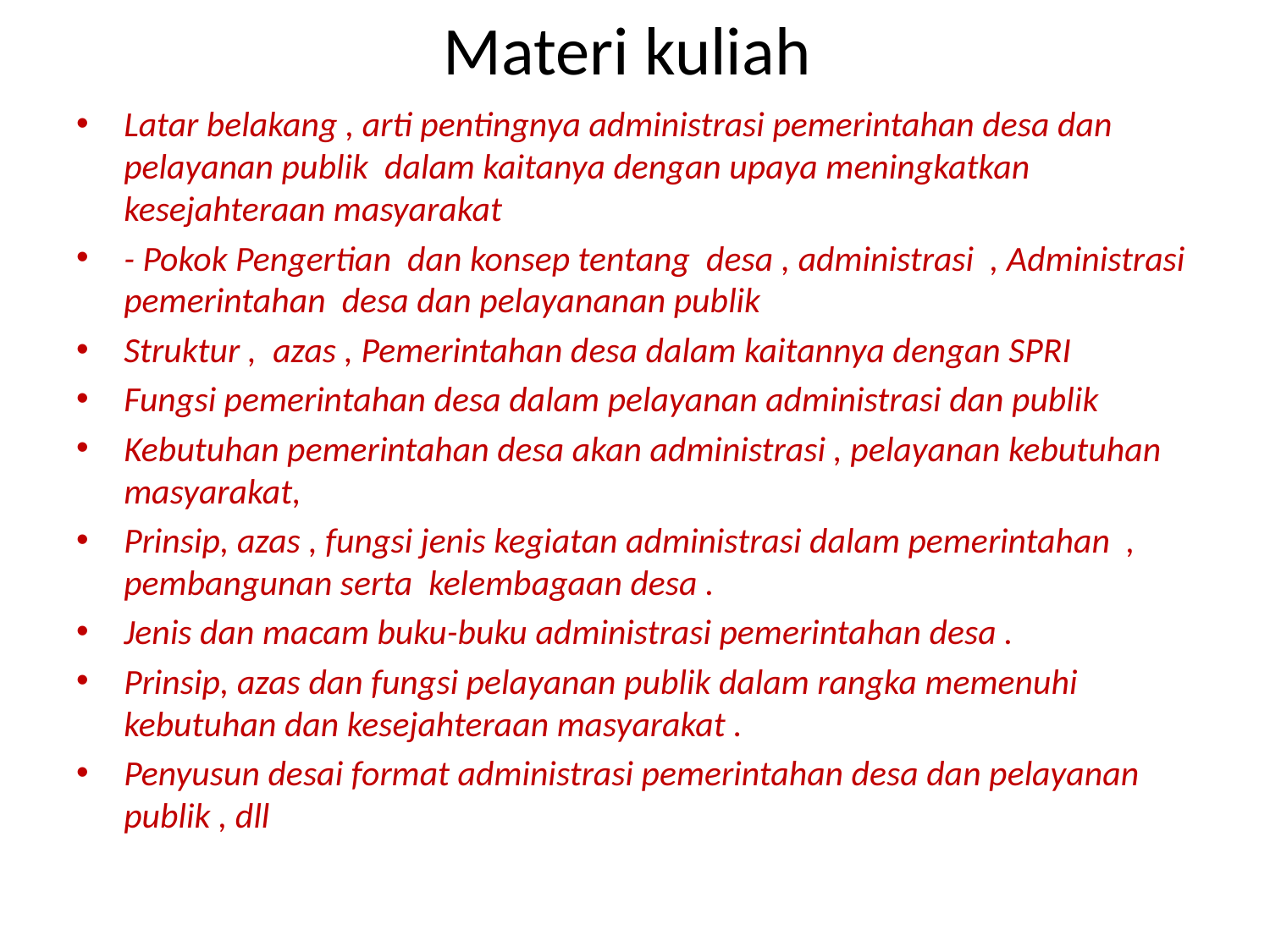

# Materi kuliah
Latar belakang , arti pentingnya administrasi pemerintahan desa dan pelayanan publik  dalam kaitanya dengan upaya meningkatkan kesejahteraan masyarakat
- Pokok Pengertian  dan konsep tentang  desa , administrasi  , Administrasi pemerintahan  desa dan pelayananan publik
Struktur ,  azas , Pemerintahan desa dalam kaitannya dengan SPRI
Fungsi pemerintahan desa dalam pelayanan administrasi dan publik
Kebutuhan pemerintahan desa akan administrasi , pelayanan kebutuhan masyarakat,
Prinsip, azas , fungsi jenis kegiatan administrasi dalam pemerintahan  , pembangunan serta  kelembagaan desa .
Jenis dan macam buku-buku administrasi pemerintahan desa .
Prinsip, azas dan fungsi pelayanan publik dalam rangka memenuhi kebutuhan dan kesejahteraan masyarakat .
Penyusun desai format administrasi pemerintahan desa dan pelayanan publik , dll